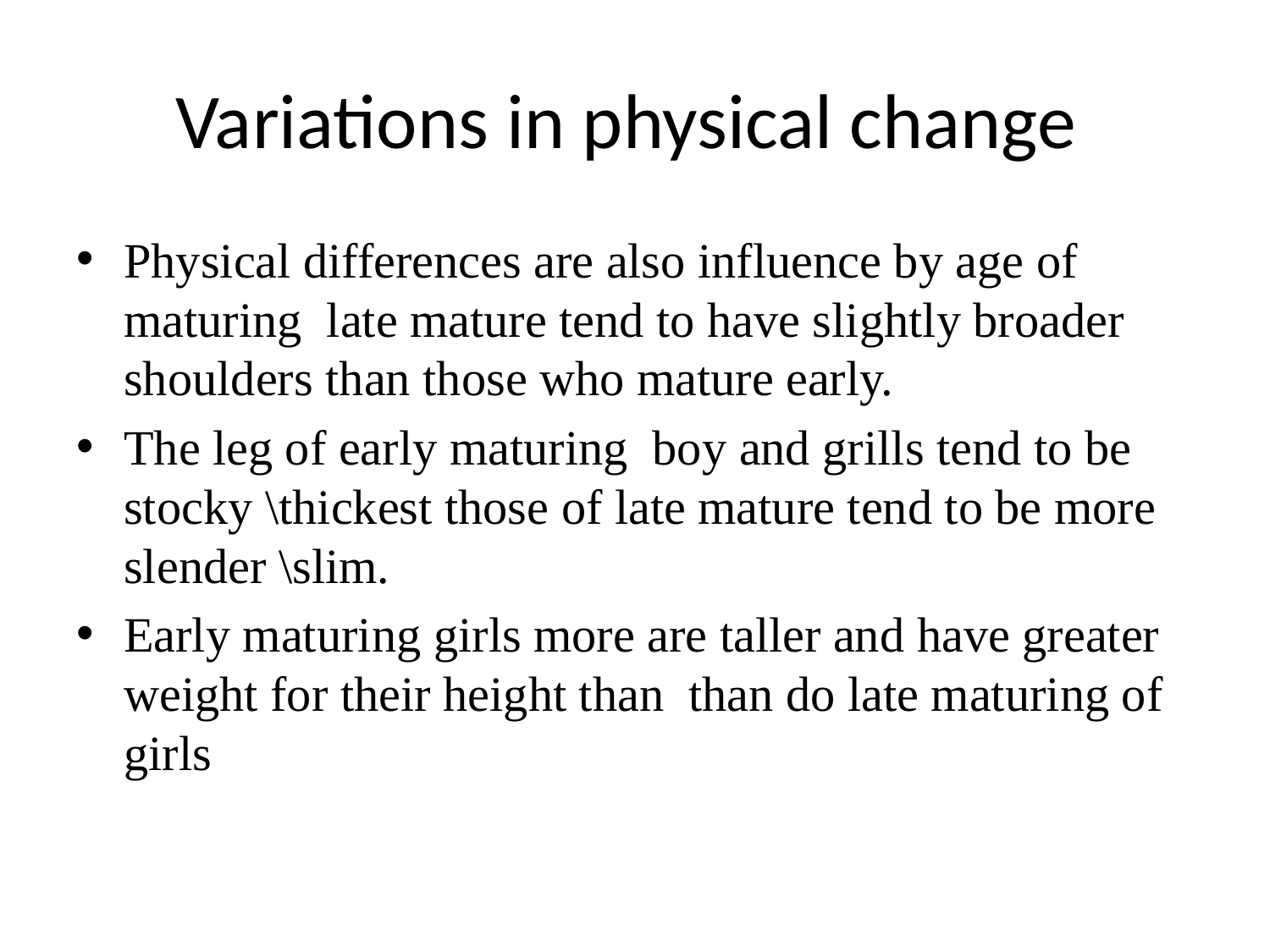

# Variations in physical change
Physical differences are also influence by age of maturing  late mature tend to have slightly broader shoulders than those who mature early.
The leg of early maturing  boy and grills tend to be stocky \thickest those of late mature tend to be more slender \slim.
Early maturing girls more are taller and have greater weight for their height than  than do late maturing of girls